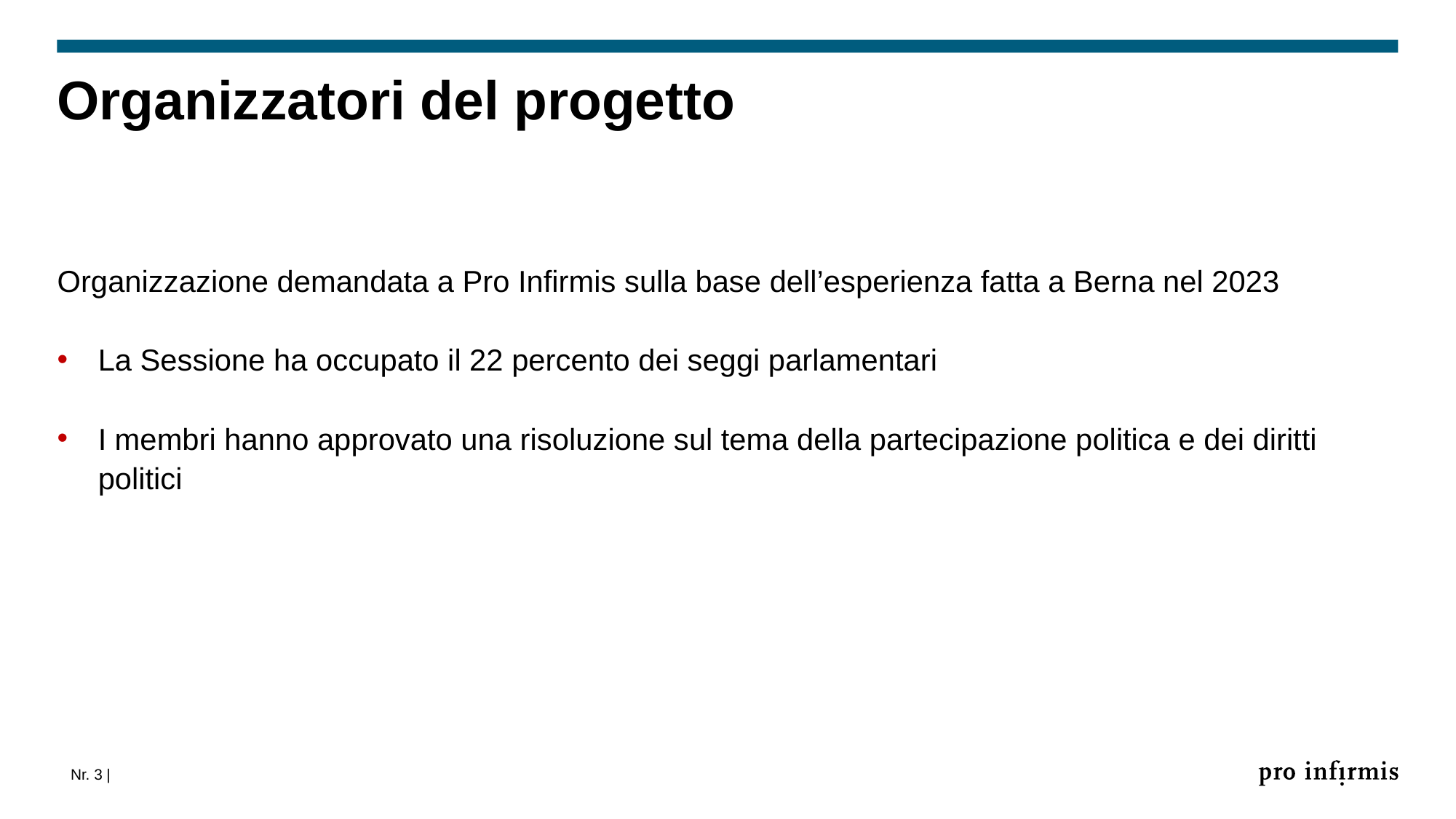

# Organizzatori del progetto
Organizzazione demandata a Pro Infirmis sulla base dell’esperienza fatta a Berna nel 2023

La Sessione ha occupato il 22 percento dei seggi parlamentari

I membri hanno approvato una risoluzione sul tema della partecipazione politica e dei diritti politici
Nr. 3 |